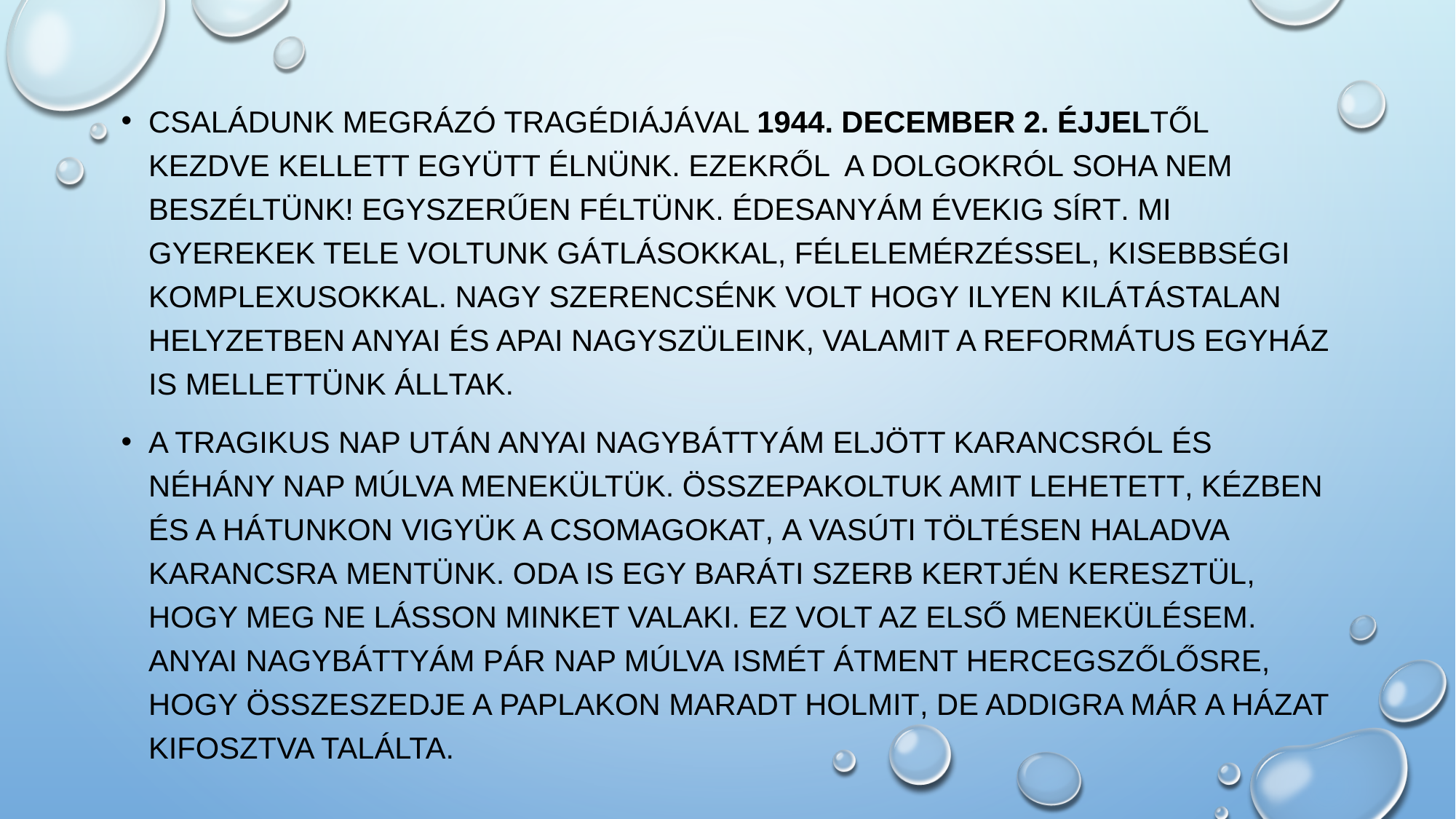

családunk megrázó tragédiájával 1944. december 2. éjjeltől kezdve kellett együtt élnünk. ezekről  a dolgokról soha nem beszéltünk! egyszerűen féltünk. édesanyám évekig sírt. mi gyerekek tele voltunk gátlásokkal, félelemérzéssel, kisebbségi komplexusokkal. Nagy szerencsénk volt hogy ilyen kilátástalan helyzetben anyai és apai nagyszüleink, valamit a református egyház IS mellettünk ÁLLtak.
A tragikus nap után anyai nagybáttyám eljött karancsról ÉS néhány nap mÚLVA menekültük. összepakoltuk amit lehetett, kézben ÉS a hátunkon viGYük a csomagokat, a vasúti töltésen haladva karancsra MENTÜNK. oDA is egy baráti szerb kertjén keresztül, hogy meg ne lásson minket valaki. EZ volt az első menekülésem. anyai nagybáttyám pár nap múlva ISMÉT átment hercegszőlősre, HOGY összeszedJe a PAPlakON maradt holmit, de addigra már a házat kifosztva találta.